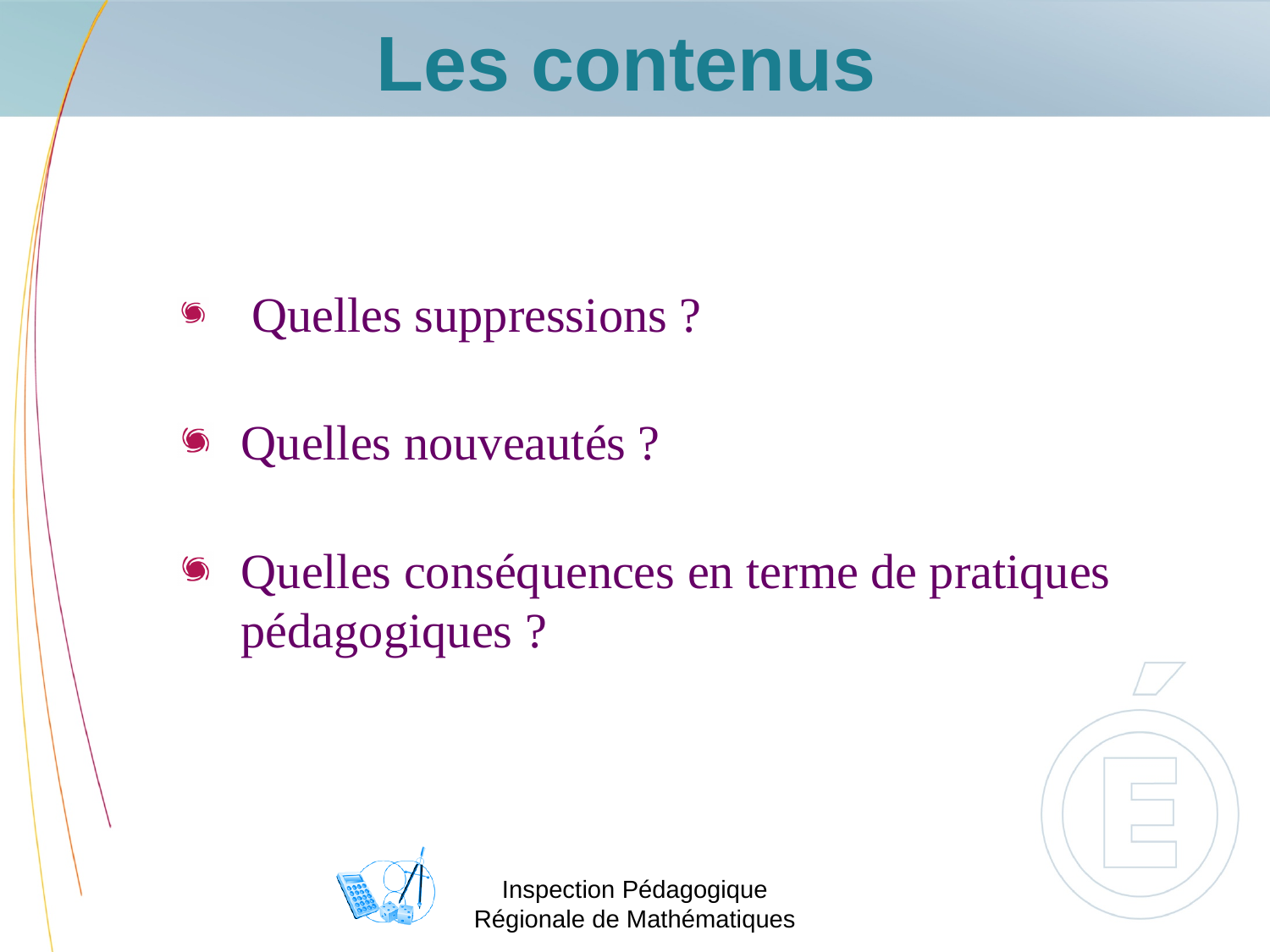

Les contenus
 Quelles suppressions ?
Quelles nouveautés ?
Quelles conséquences en terme de pratiques pédagogiques ?
Inspection Pédagogique Régionale de Mathématiques